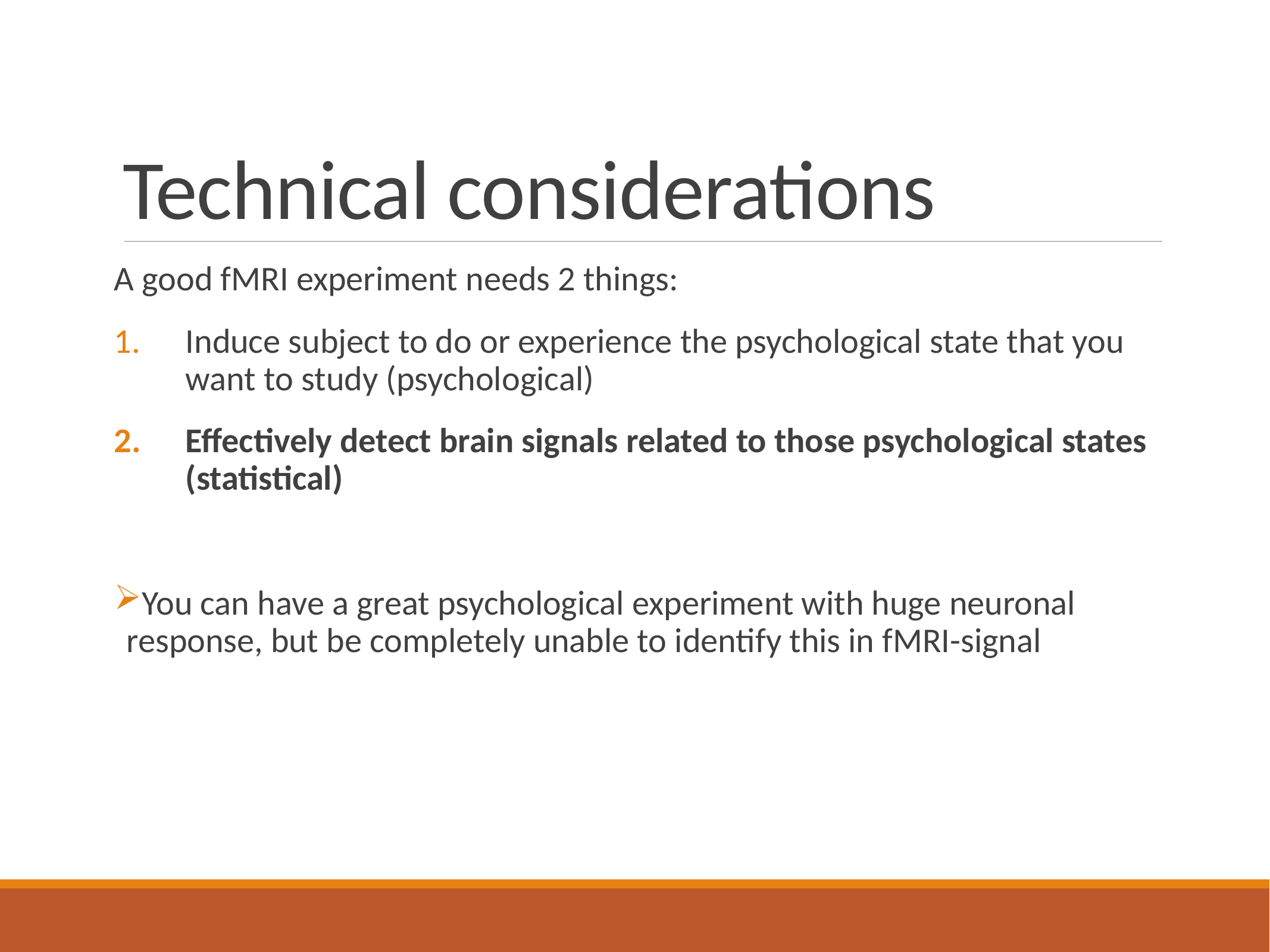

# Technical considerations
A good fMRI experiment needs 2 things:
Induce subject to do or experience the psychological state that you want to study (psychological)
Effectively detect brain signals related to those psychological states (statistical)

You can have a great psychological experiment with huge neuronal response, but be completely unable to identify this in fMRI-signal